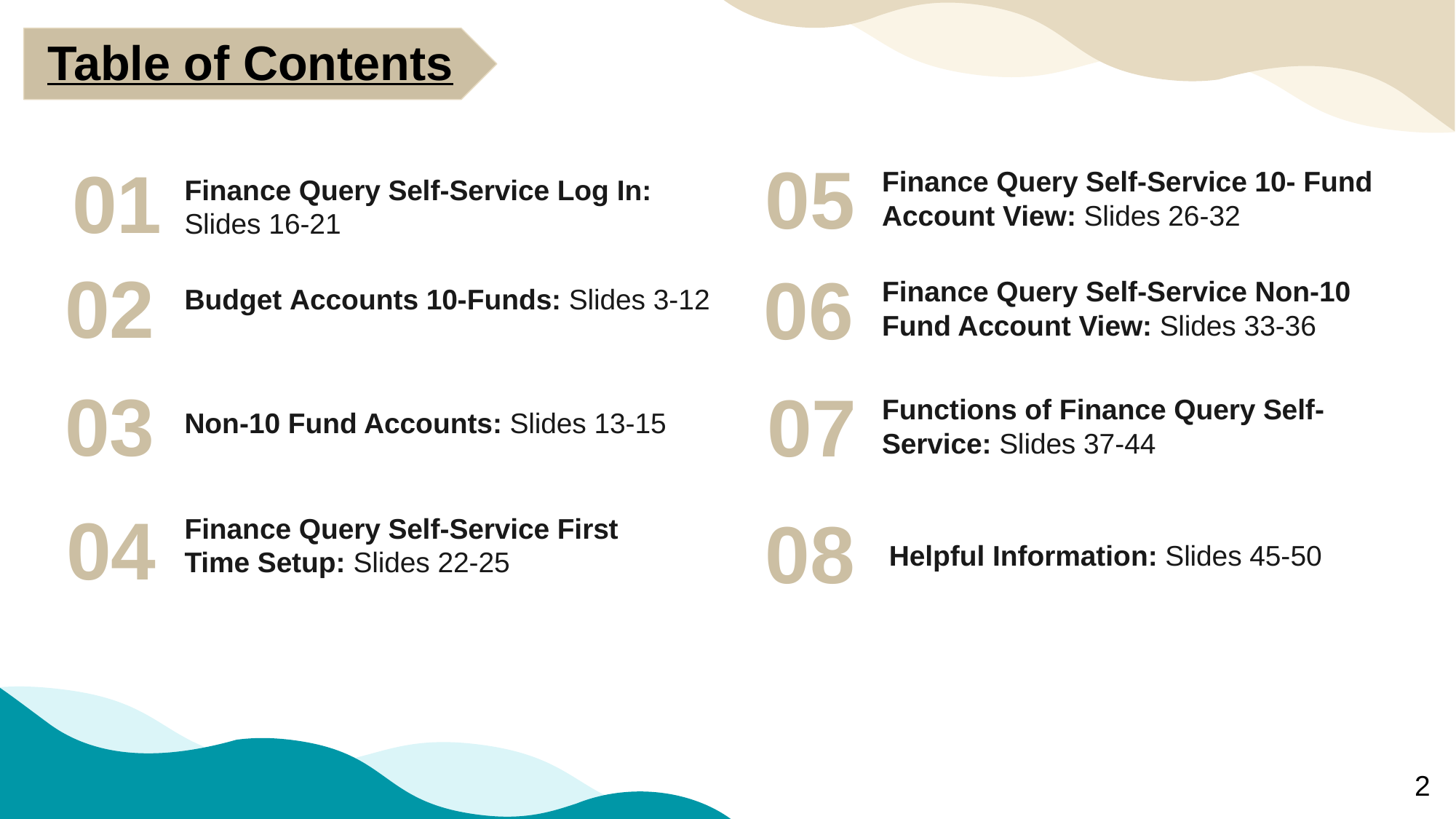

Table of Contents

05
01
Finance Query Self-Service 10- Fund Account View: Slides 26-32
Finance Query Self-Service Log In: Slides 16-21
02
06
Budget Accounts 10-Funds: Slides 3-12
Finance Query Self-Service Non-10 Fund Account View: Slides 33-36
03
07
Non-10 Fund Accounts: Slides 13-15
Functions of Finance Query Self-Service: Slides 37-44
04
08
Helpful Information: Slides 45-50
Finance Query Self-Service First Time Setup: Slides 22-25
2